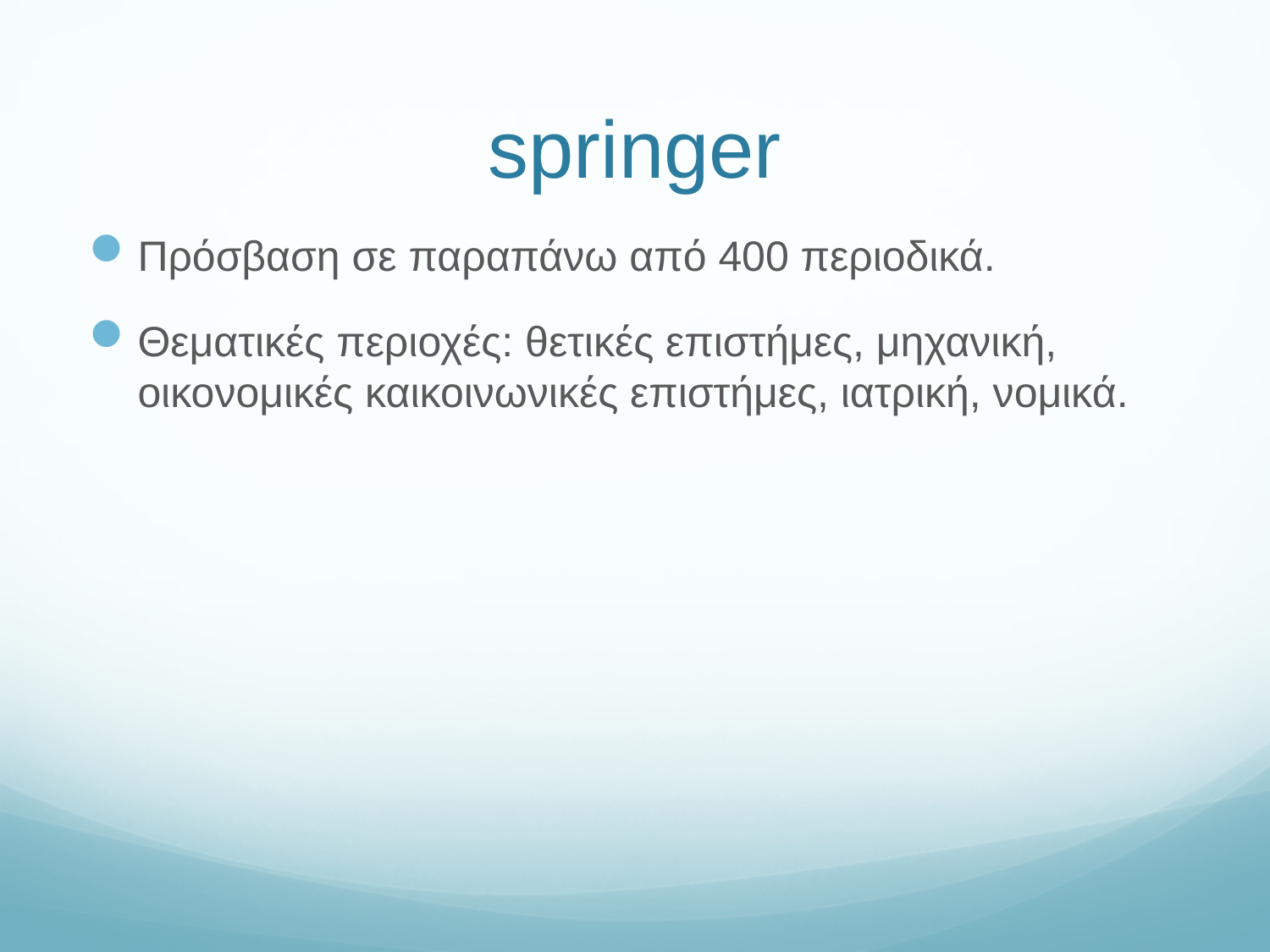

# springer
Πρόσβαση σε παραπάνω από 400 περιοδικά.
Θεματικές περιοχές: θετικές επιστήμες, μηχανική, οικονομικές καικοινωνικές επιστήμες, ιατρική, νομικά.